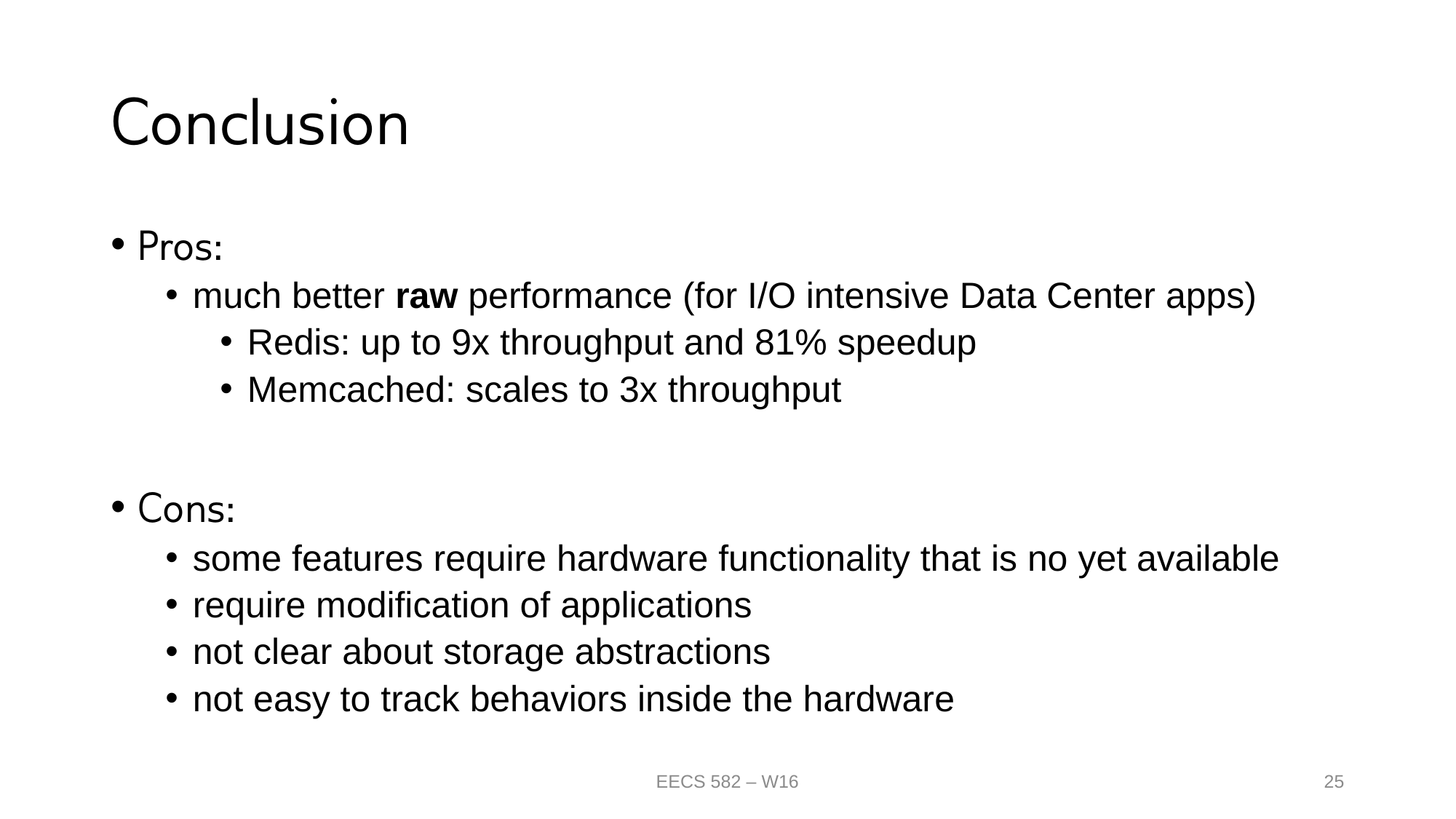

# Conclusion
Pros:
much better raw performance (for I/O intensive Data Center apps)
Redis: up to 9x throughput and 81% speedup
Memcached: scales to 3x throughput

Cons:
some features require hardware functionality that is no yet available
require modification of applications
not clear about storage abstractions
not easy to track behaviors inside the hardware
EECS 582 – W16
25